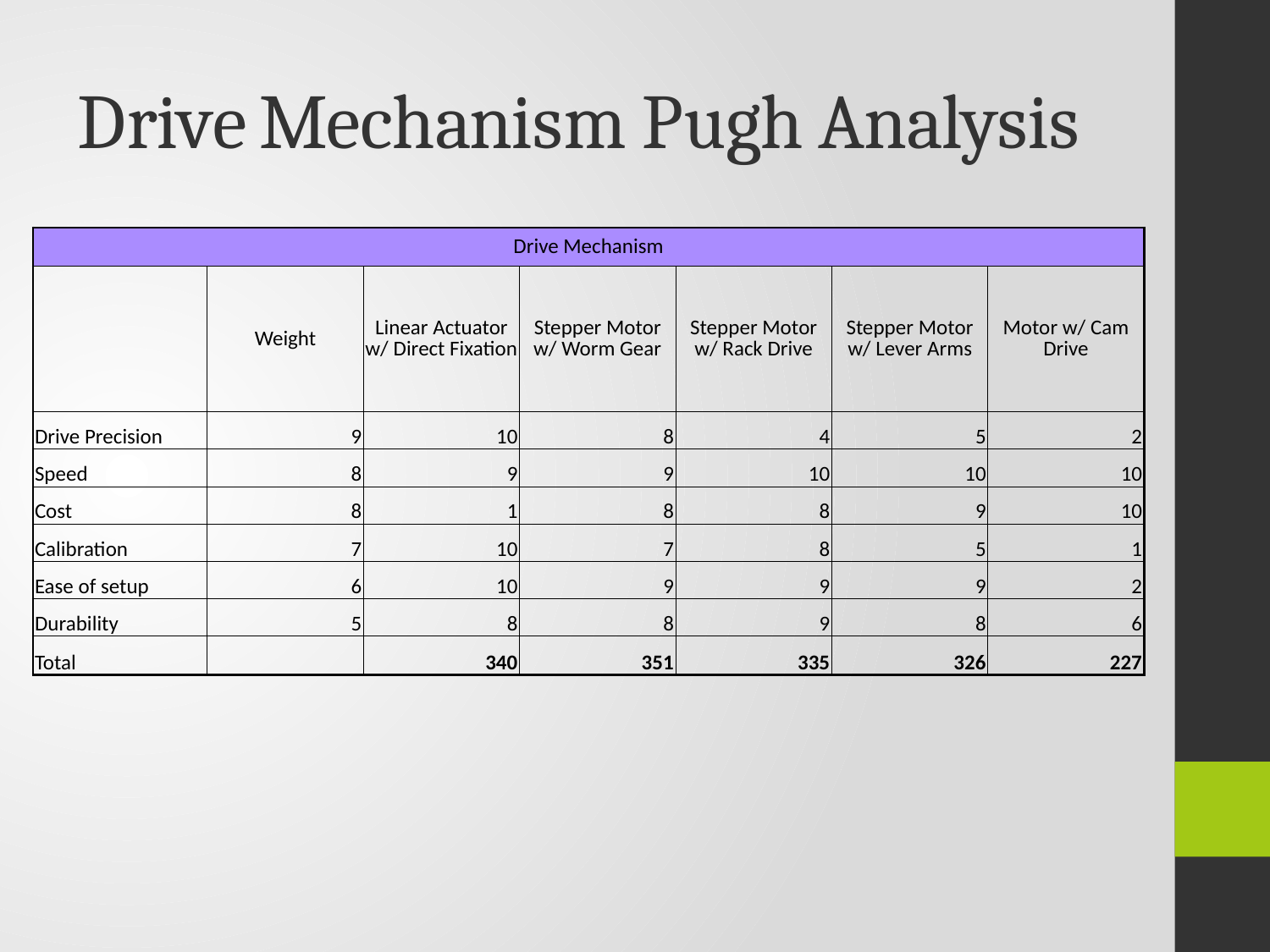

# Drive Mechanism Pugh Analysis
| Drive Mechanism |  |  |  |  |  |  |
| --- | --- | --- | --- | --- | --- | --- |
|  | Weight | Linear Actuator w/ Direct Fixation | Stepper Motor w/ Worm Gear | Stepper Motor w/ Rack Drive | Stepper Motor w/ Lever Arms | Motor w/ Cam Drive |
| Drive Precision | 9 | 10 | 8 | 4 | 5 | 2 |
| Speed | 8 | 9 | 9 | 10 | 10 | 10 |
| Cost | 8 | 1 | 8 | 8 | 9 | 10 |
| Calibration | 7 | 10 | 7 | 8 | 5 | 1 |
| Ease of setup | 6 | 10 | 9 | 9 | 9 | 2 |
| Durability | 5 | 8 | 8 | 9 | 8 | 6 |
| Total |  | 340 | 351 | 335 | 326 | 227 |